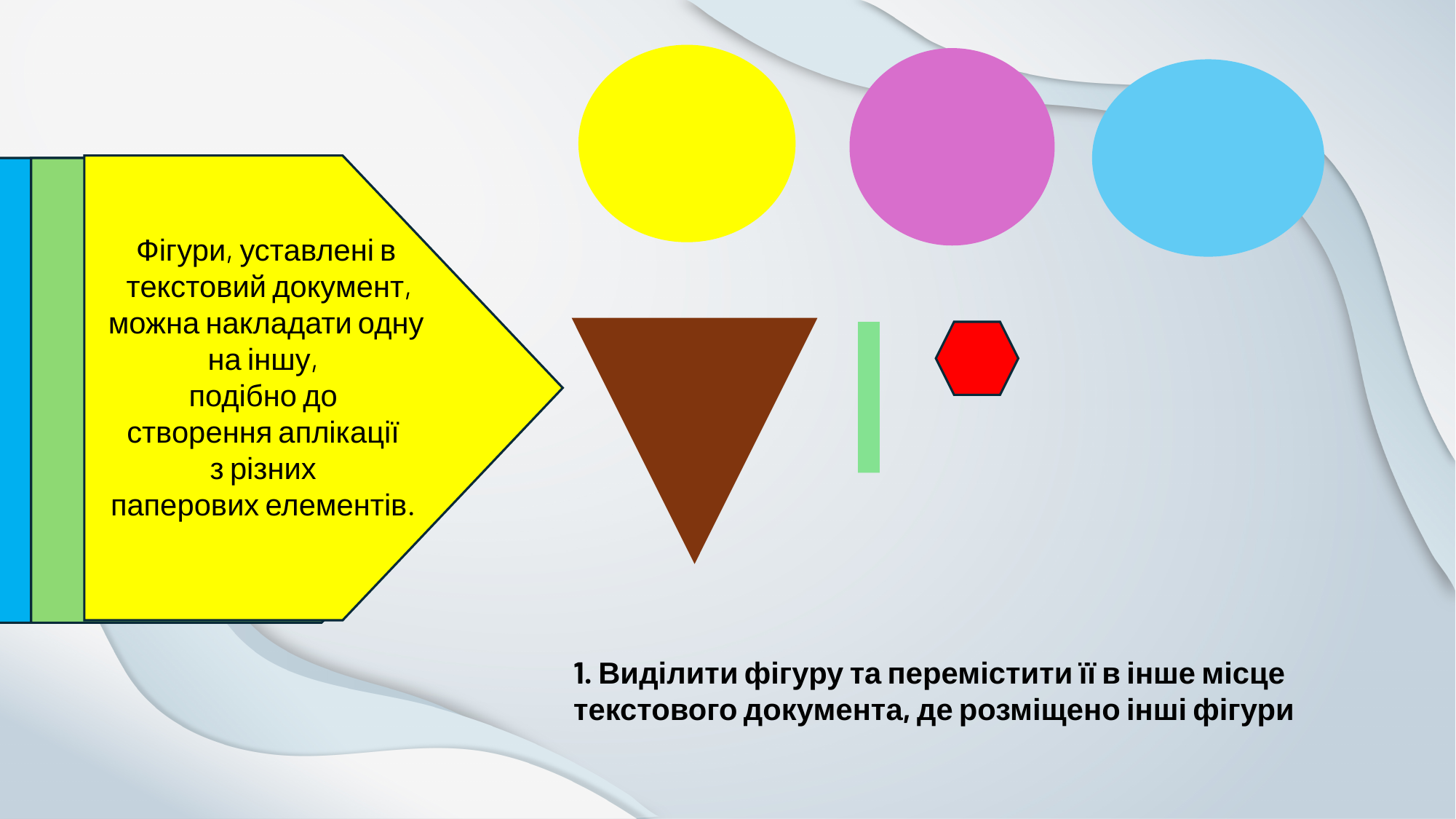

Фігури, уставлені в
 текстовий документ,
 можна накладати одну
на іншу,
подібно до
створення аплікації
з різних
паперових елементів.

1. Виділити фігуру та перемістити її в інше місце текстового документа, де розміщено інші фігури